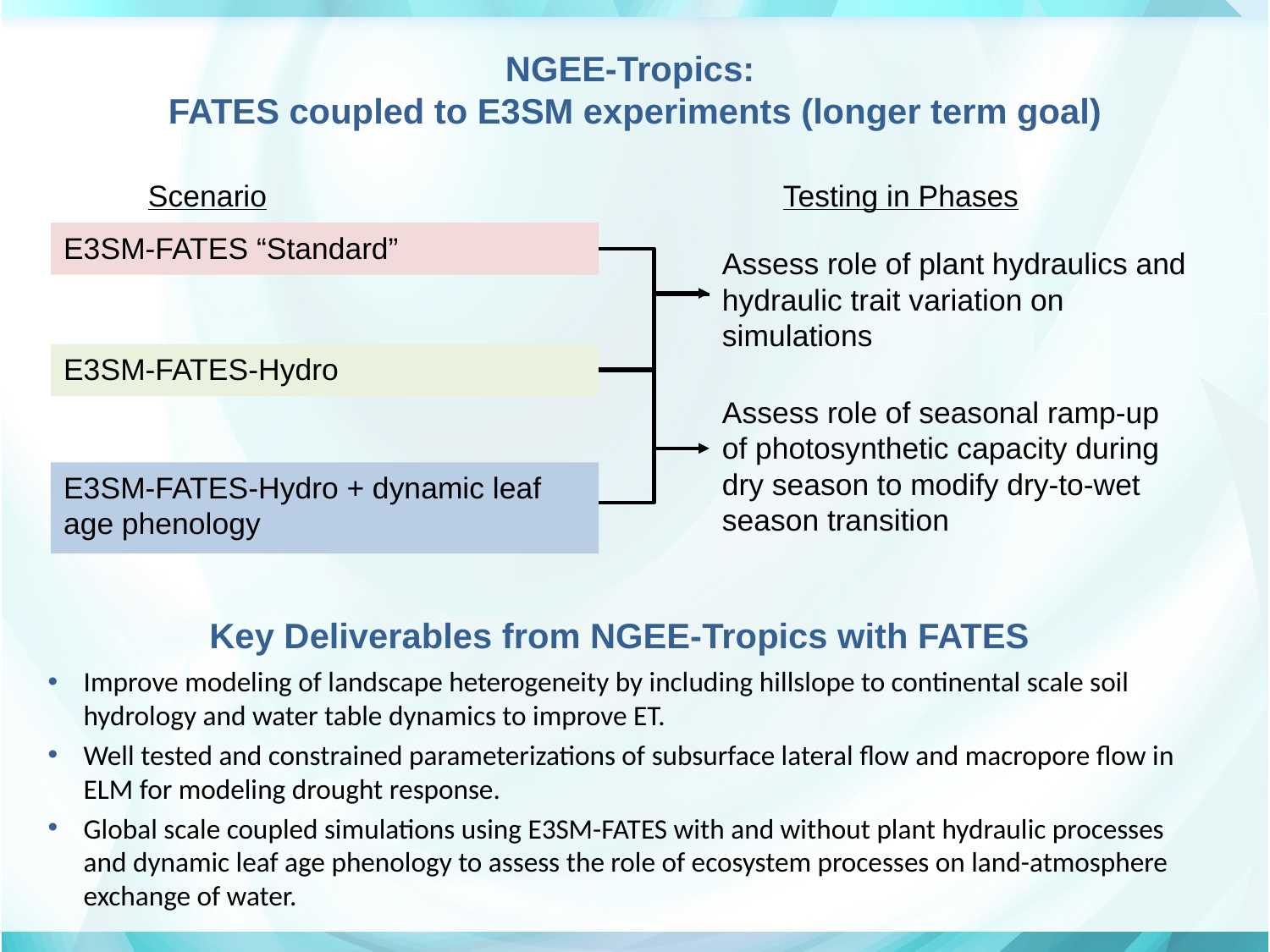

# NGEE-Tropics: FATES coupled to E3SM experiments (longer term goal)
Scenario					Testing in Phases
E3SM-FATES “Standard”
Assess role of plant hydraulics and hydraulic trait variation on simulations
E3SM-FATES-Hydro
Assess role of seasonal ramp-up of photosynthetic capacity during dry season to modify dry-to-wet season transition
E3SM-FATES-Hydro + dynamic leaf age phenology
Key Deliverables from NGEE-Tropics with FATES
Improve modeling of landscape heterogeneity by including hillslope to continental scale soil hydrology and water table dynamics to improve ET.
Well tested and constrained parameterizations of subsurface lateral flow and macropore flow in ELM for modeling drought response.
Global scale coupled simulations using E3SM-FATES with and without plant hydraulic processes and dynamic leaf age phenology to assess the role of ecosystem processes on land-atmosphere exchange of water.